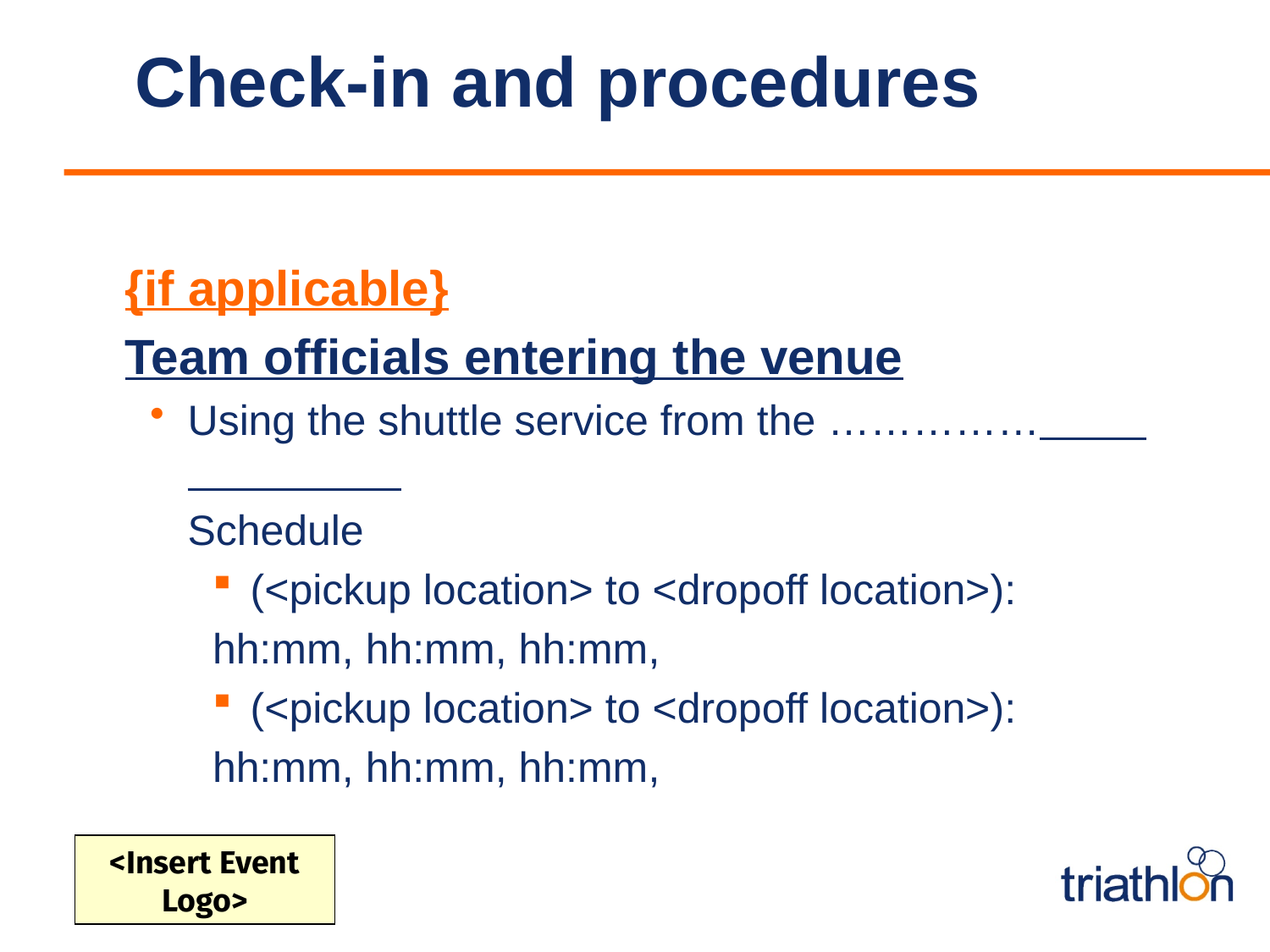

# Check-in and procedures
{if applicable}
Team officials entering the venue
Using the shuttle service from the ……………
	Schedule
(<pickup location> to <dropoff location>):
hh:mm, hh:mm, hh:mm,
(<pickup location> to <dropoff location>):
hh:mm, hh:mm, hh:mm,
<Insert Event Logo>